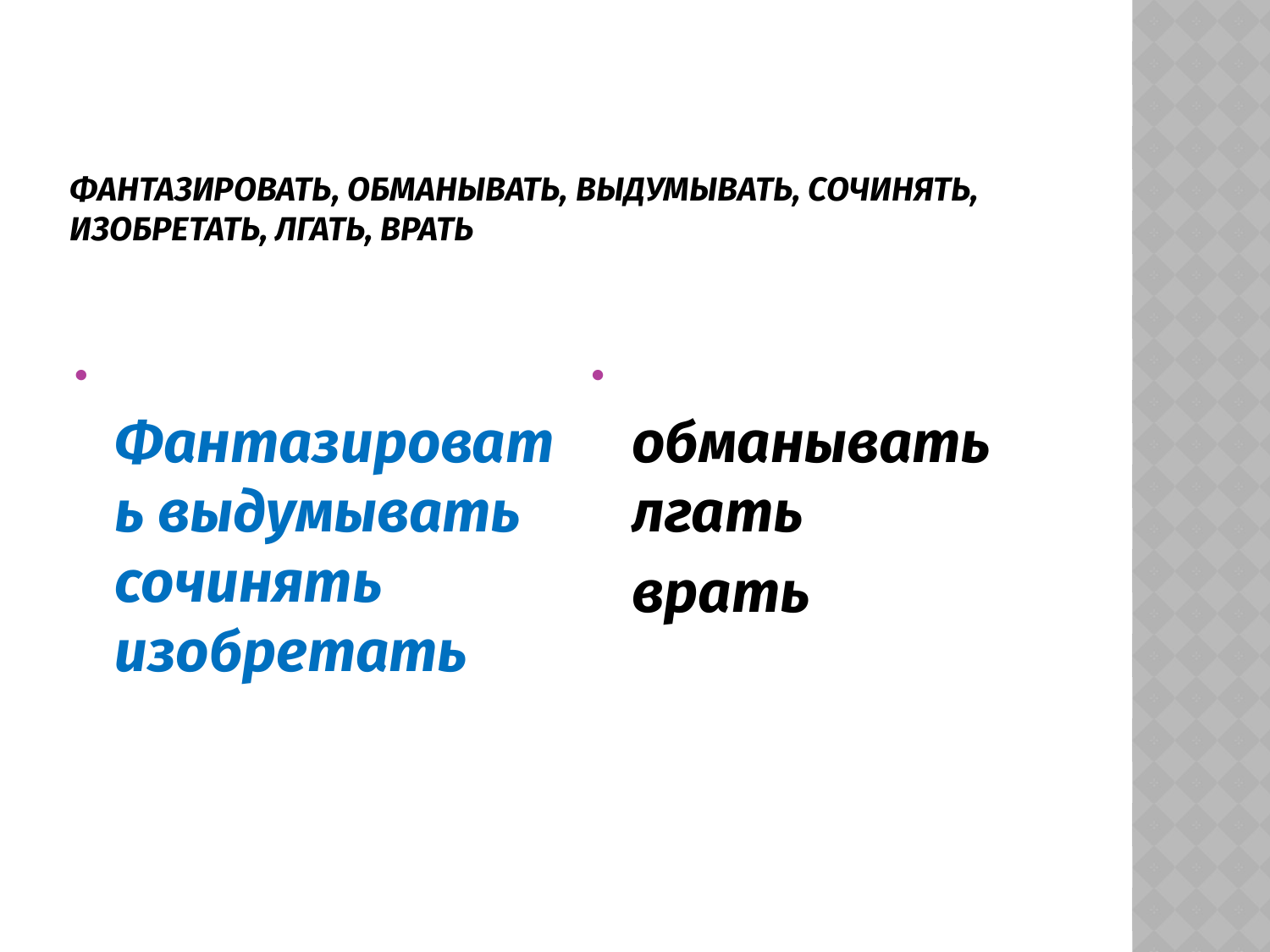

# Фантазировать, обманывать, выдумывать, сочинять, изобретать, лгать, врать
 
обманывать лгать
   врать
 
Фантазировать выдумывать сочинять изобретать